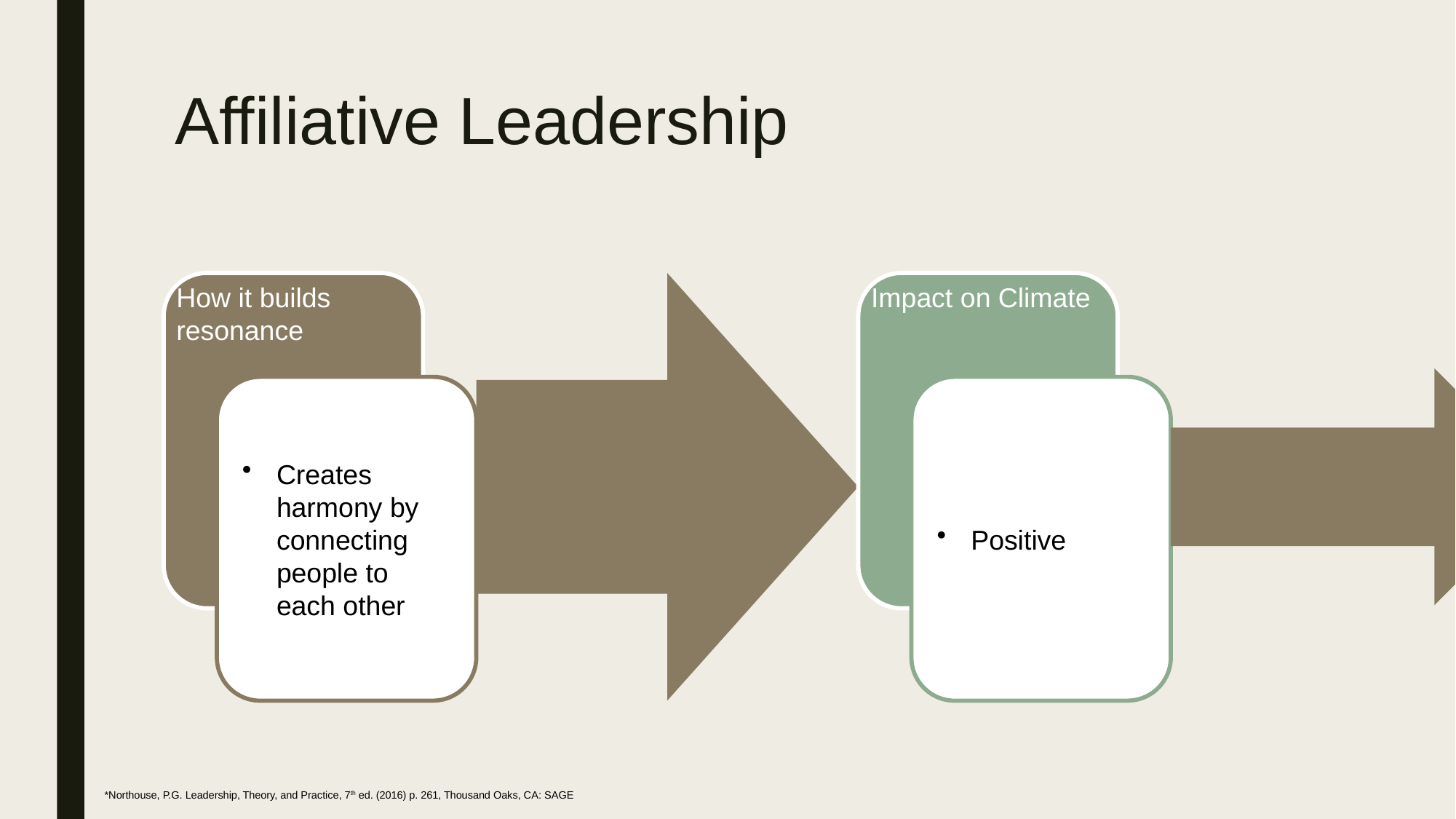

# Affiliative Leadership
How it builds resonance
Creates harmony by connecting people to each other
Impact on Climate
Positive
*Northouse, P.G. Leadership, Theory, and Practice, 7th ed. (2016) p. 261, Thousand Oaks, CA: SAGE